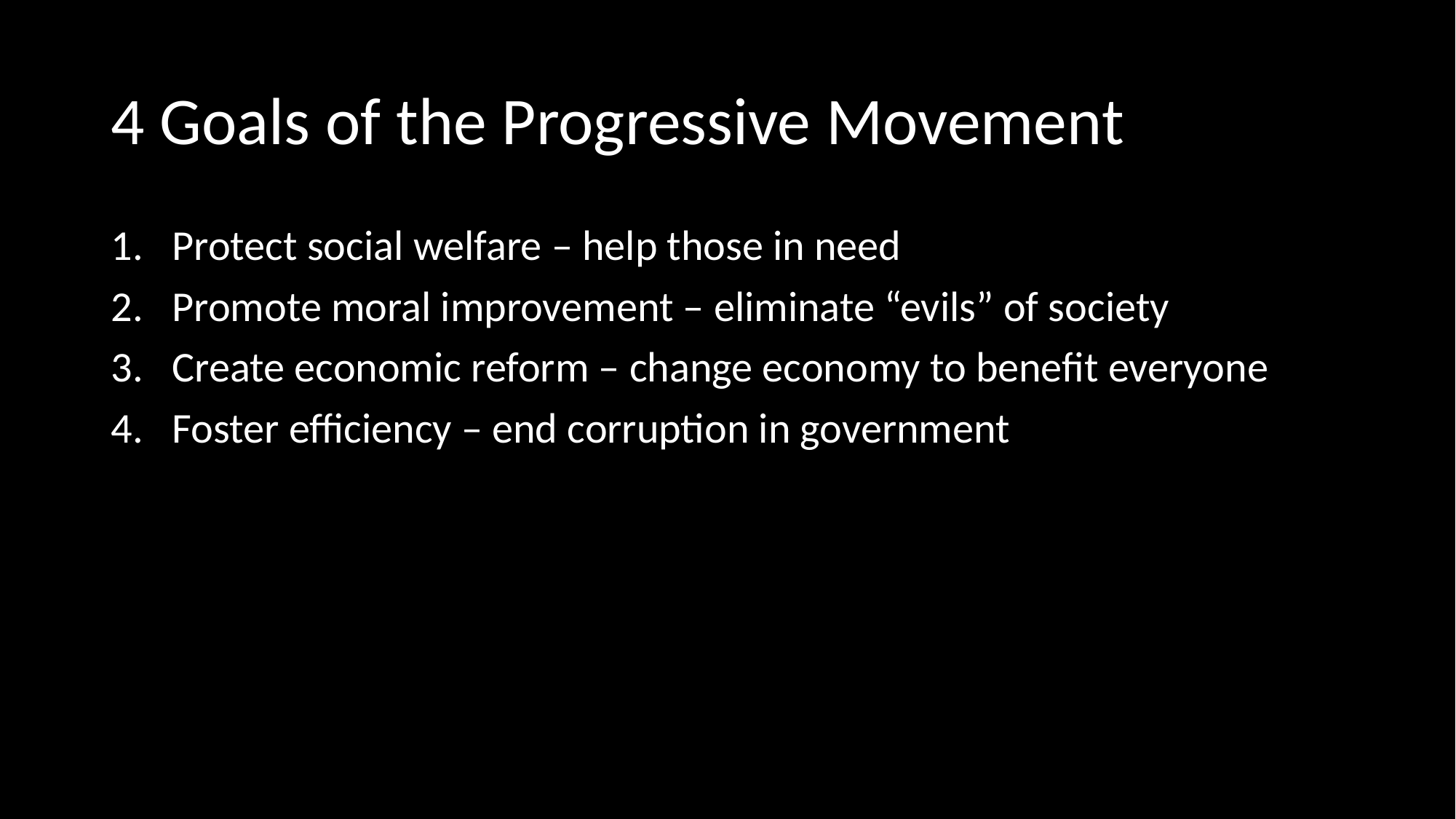

# 4 Goals of the Progressive Movement
Protect social welfare – help those in need
Promote moral improvement – eliminate “evils” of society
Create economic reform – change economy to benefit everyone
Foster efficiency – end corruption in government